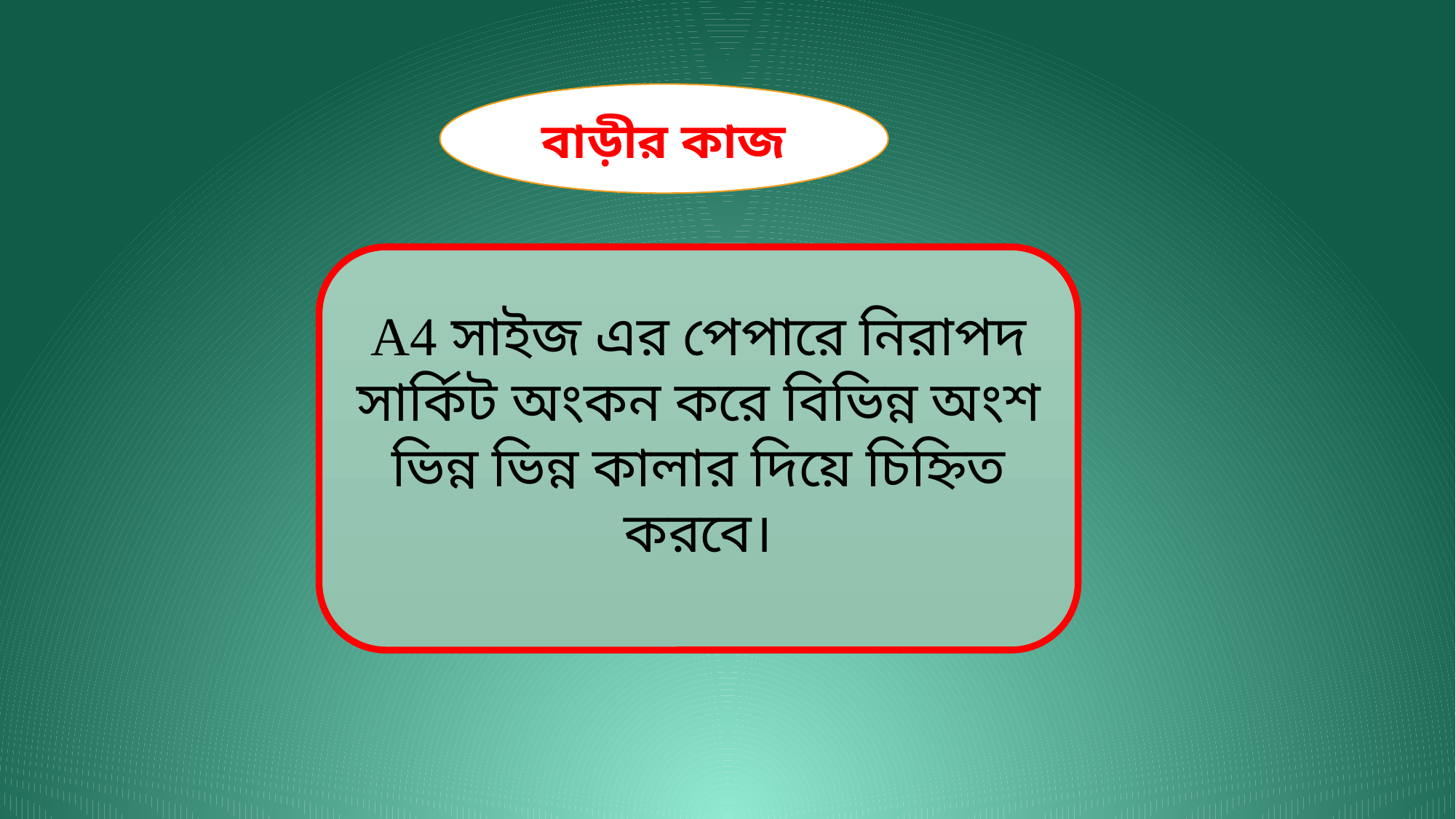

বাড়ীর কাজ
A4 সাইজ এর পেপারে নিরাপদ সার্কিট অংকন করে বিভিন্ন অংশ ভিন্ন ভিন্ন কালার দিয়ে চিহ্নিত করবে।